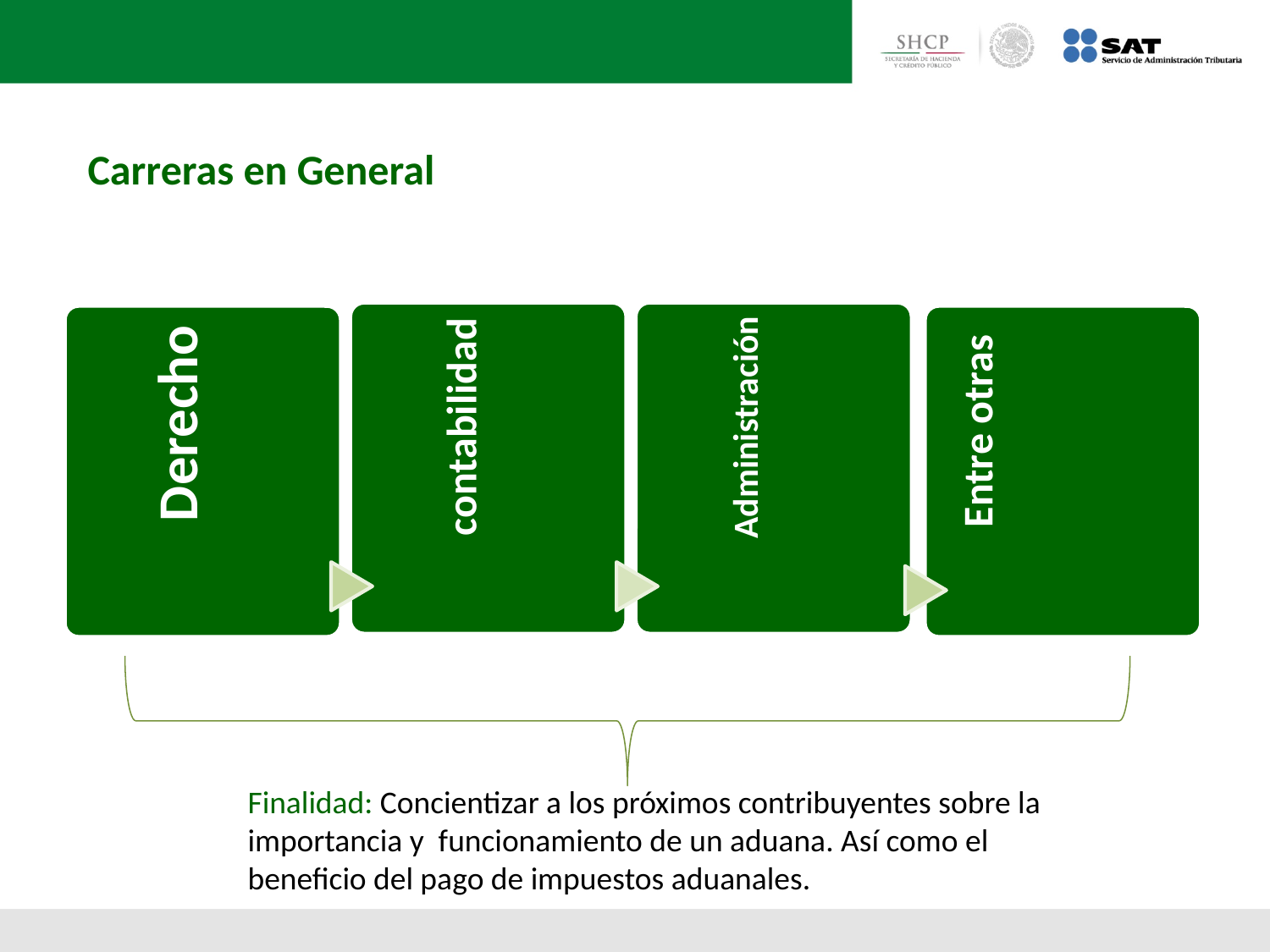

Carreras en General
Derecho

contabilidad
Administración

Entre otras

Finalidad: Concientizar a los próximos contribuyentes sobre la importancia y  funcionamiento de un aduana. Así como el beneficio del pago de impuestos aduanales.